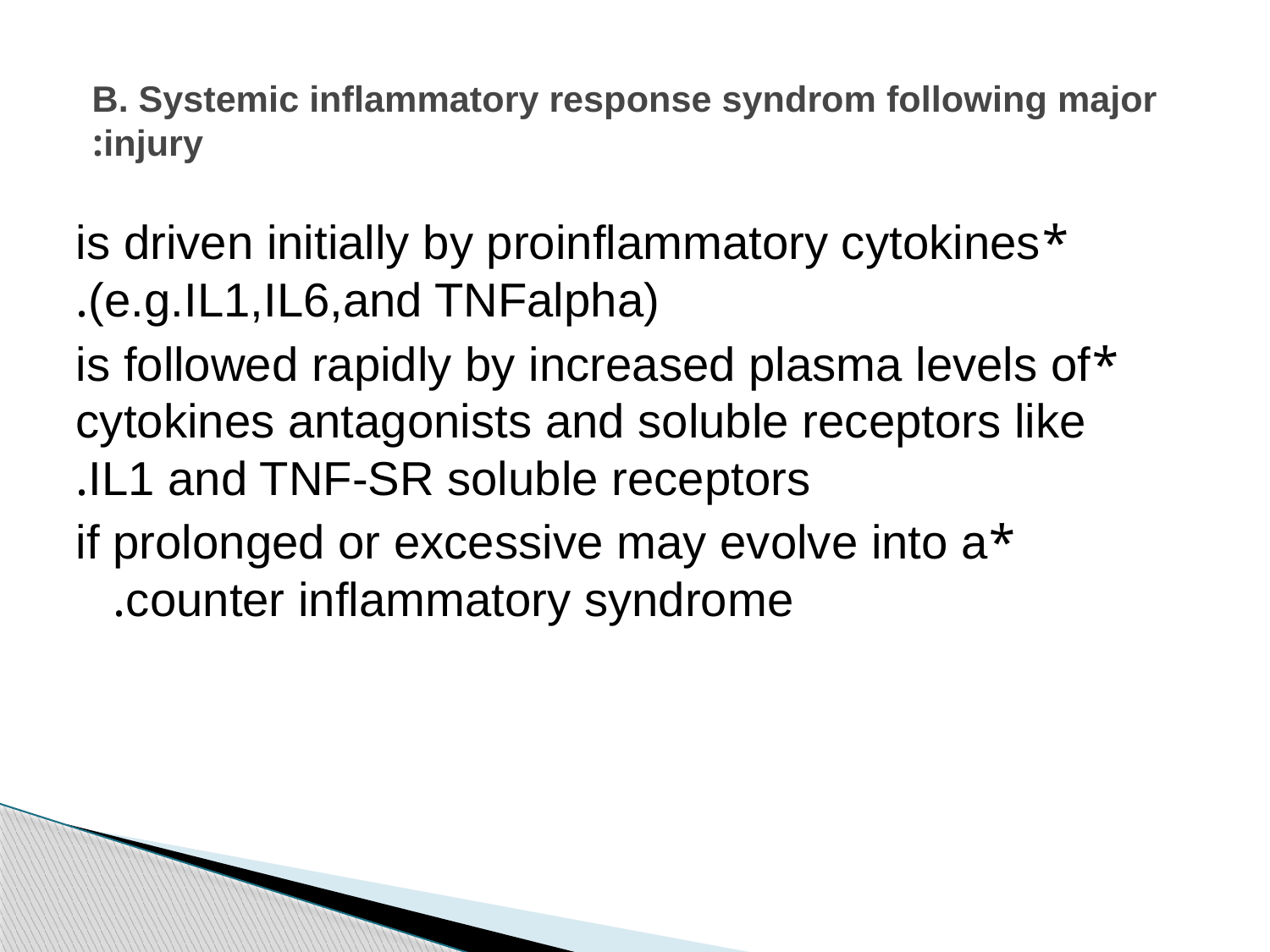

# B. Systemic inflammatory response syndrom following major injury:
*is driven initially by proinflammatory cytokines (e.g.IL1,IL6,and TNFalpha).
*is followed rapidly by increased plasma levels of cytokines antagonists and soluble receptors like IL1 and TNF-SR soluble receptors.
*if prolonged or excessive may evolve into a counter inflammatory syndrome.